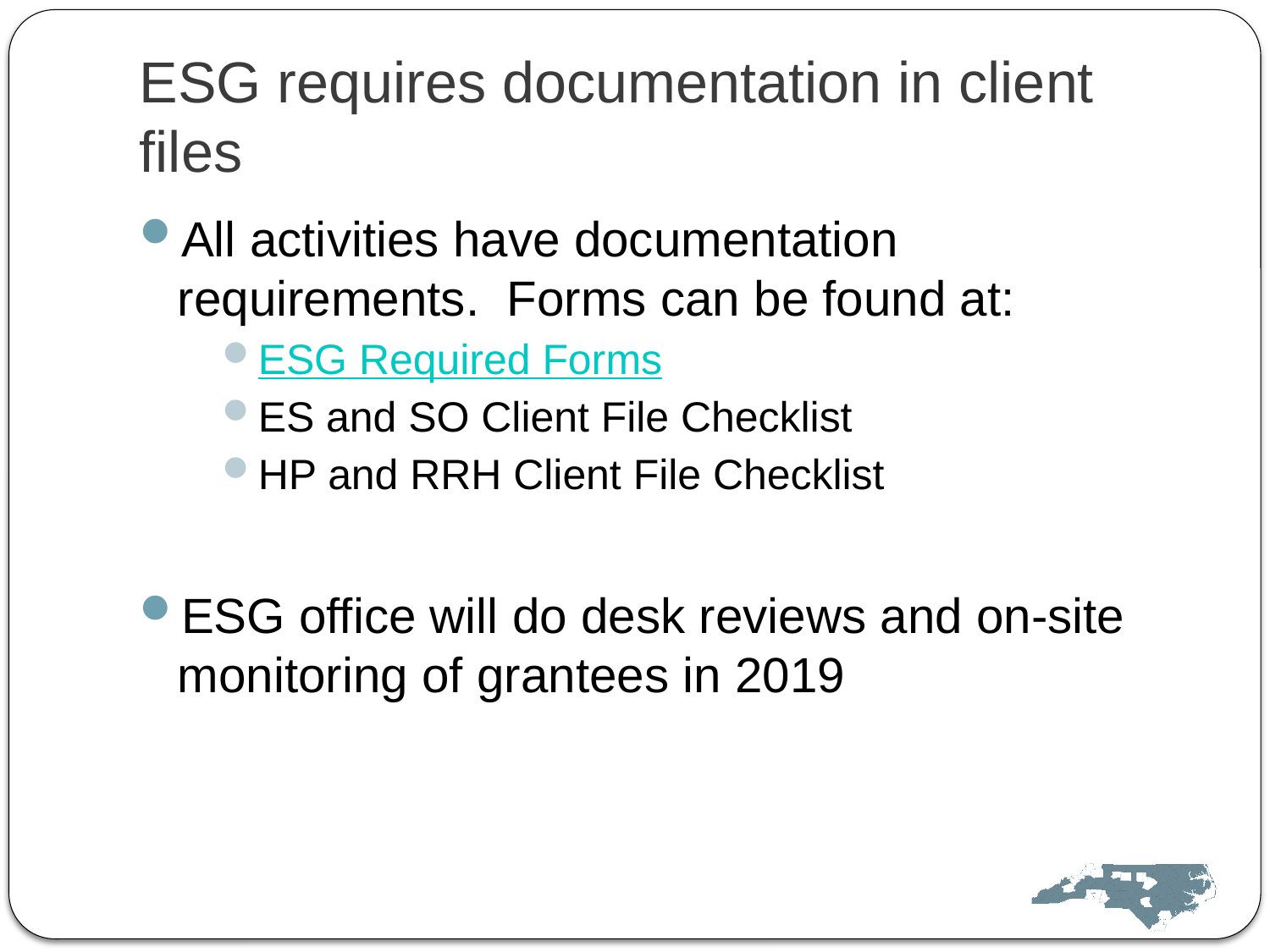

# ESG requires documentation in client files
All activities have documentation requirements.  Forms can be found at:
ESG Required Forms
ES and SO Client File Checklist
HP and RRH Client File Checklist

ESG office will do desk reviews and on-site monitoring of grantees in 2019